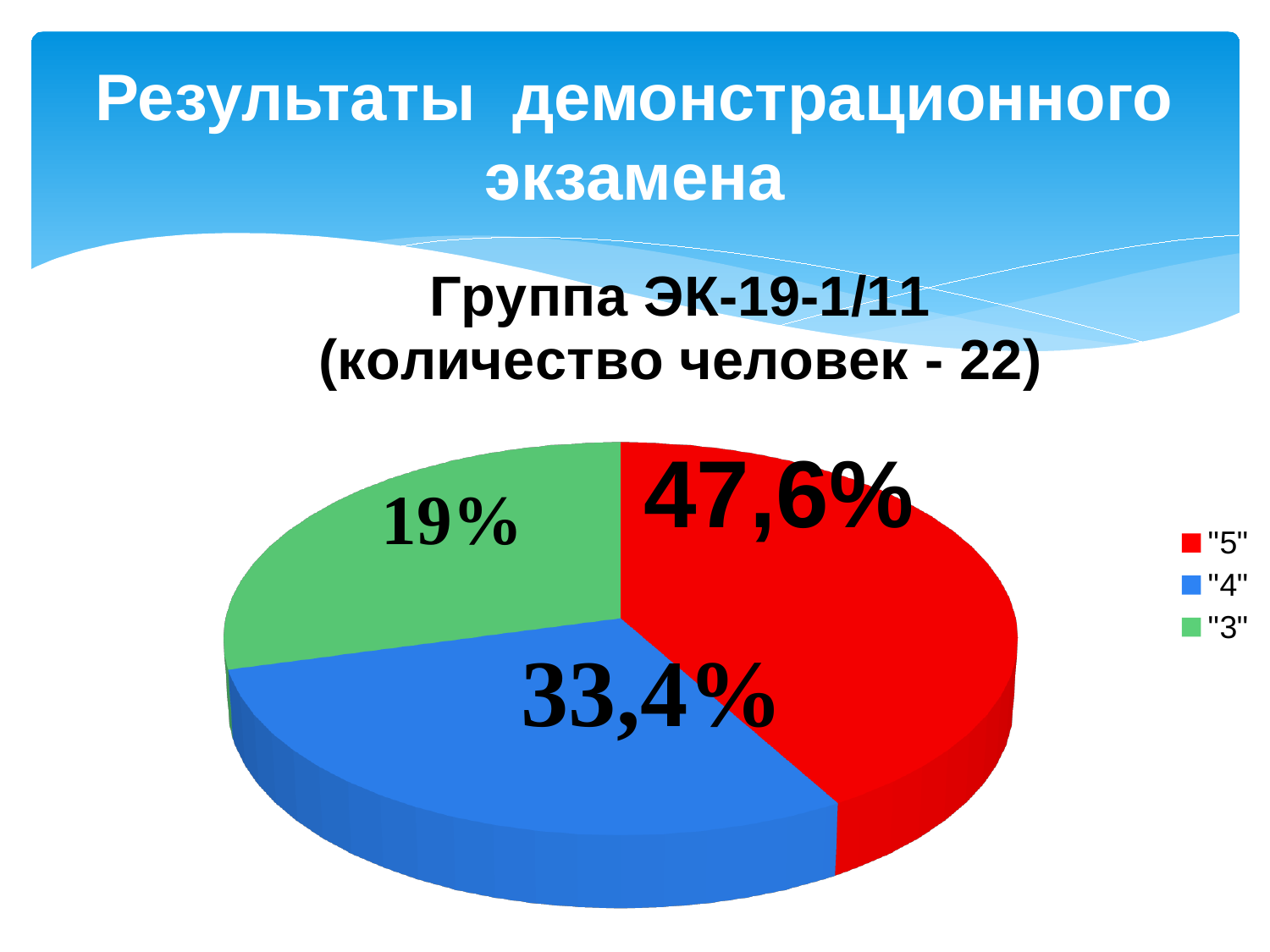

# Результаты  демонстрационного экзамена

[unsupported chart]

47,6%